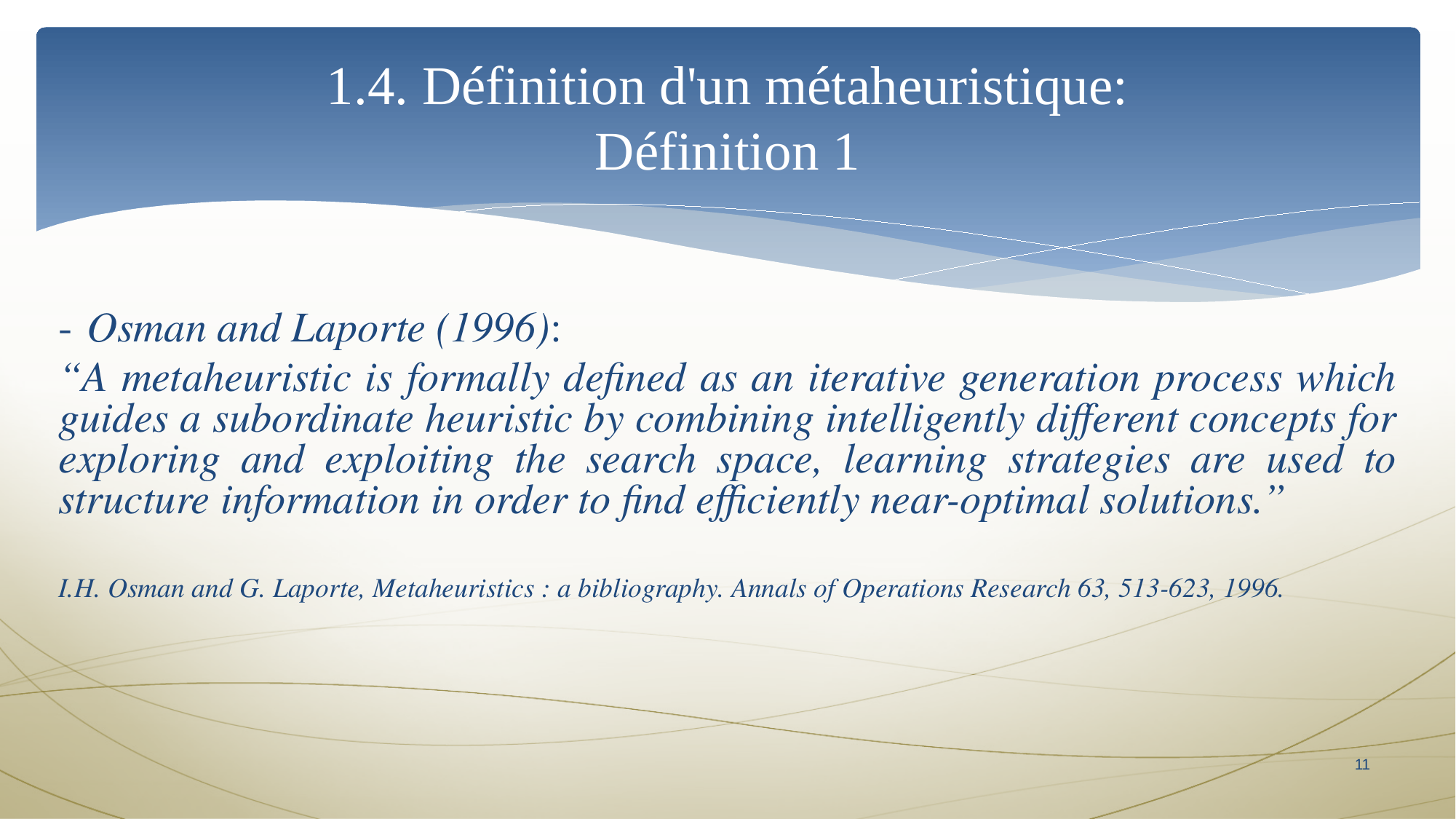

# 1.4. Définition d'un métaheuristique: Définition 1
- Osman and Laporte (1996):
“A metaheuristic is formally defined as an iterative generation process which guides a subordinate heuristic by combining intelligently different concepts for exploring and exploiting the search space, learning strategies are used to structure information in order to find efficiently near-optimal solutions.”

I.H. Osman and G. Laporte, Metaheuristics : a bibliography. Annals of Operations Research 63, 513-623, 1996.
11